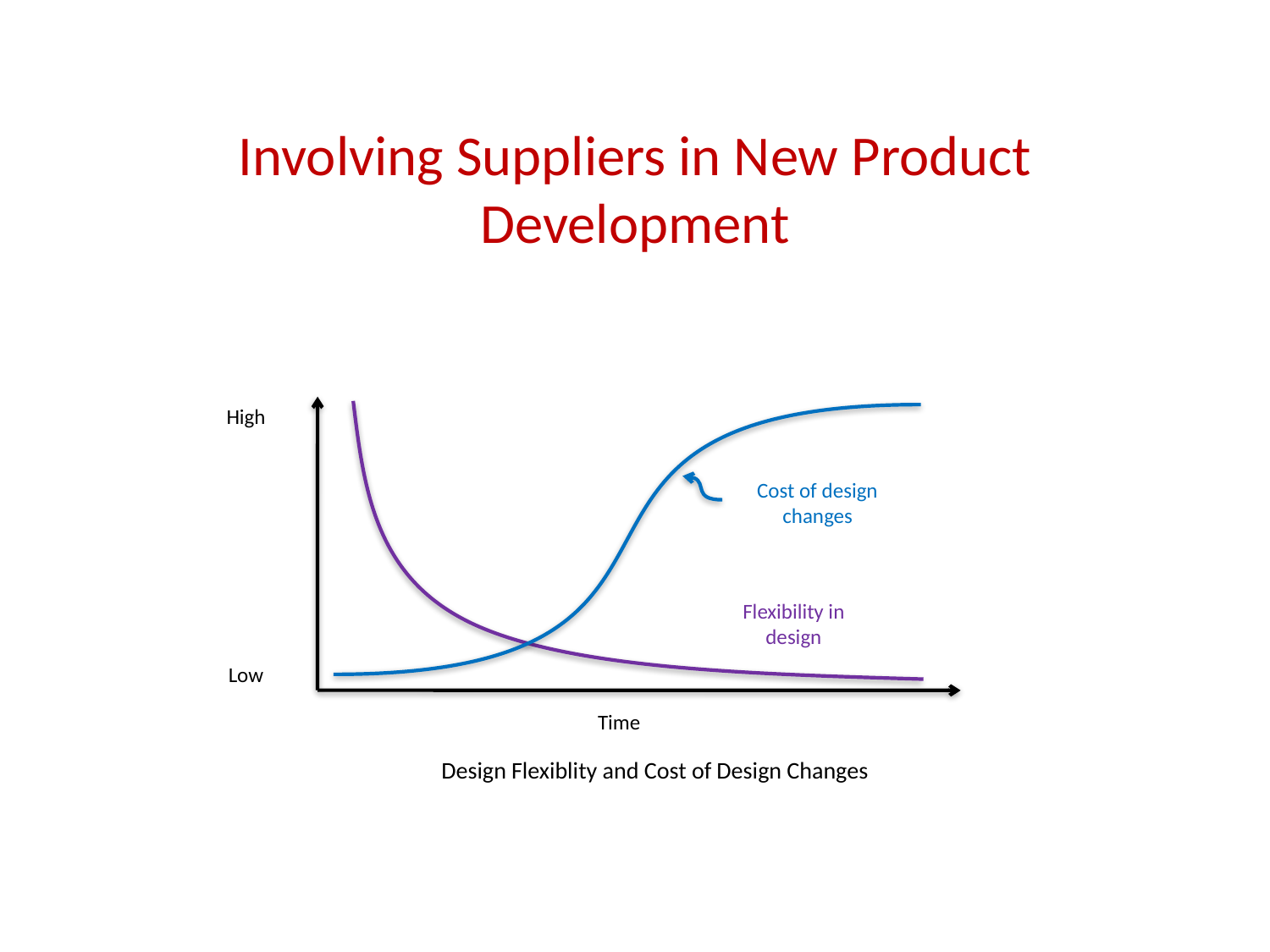

Involving Suppliers in New Product Development
High

Cost of design changes
Flexibility in design
Low
Time
Design Flexiblity and Cost of Design Changes